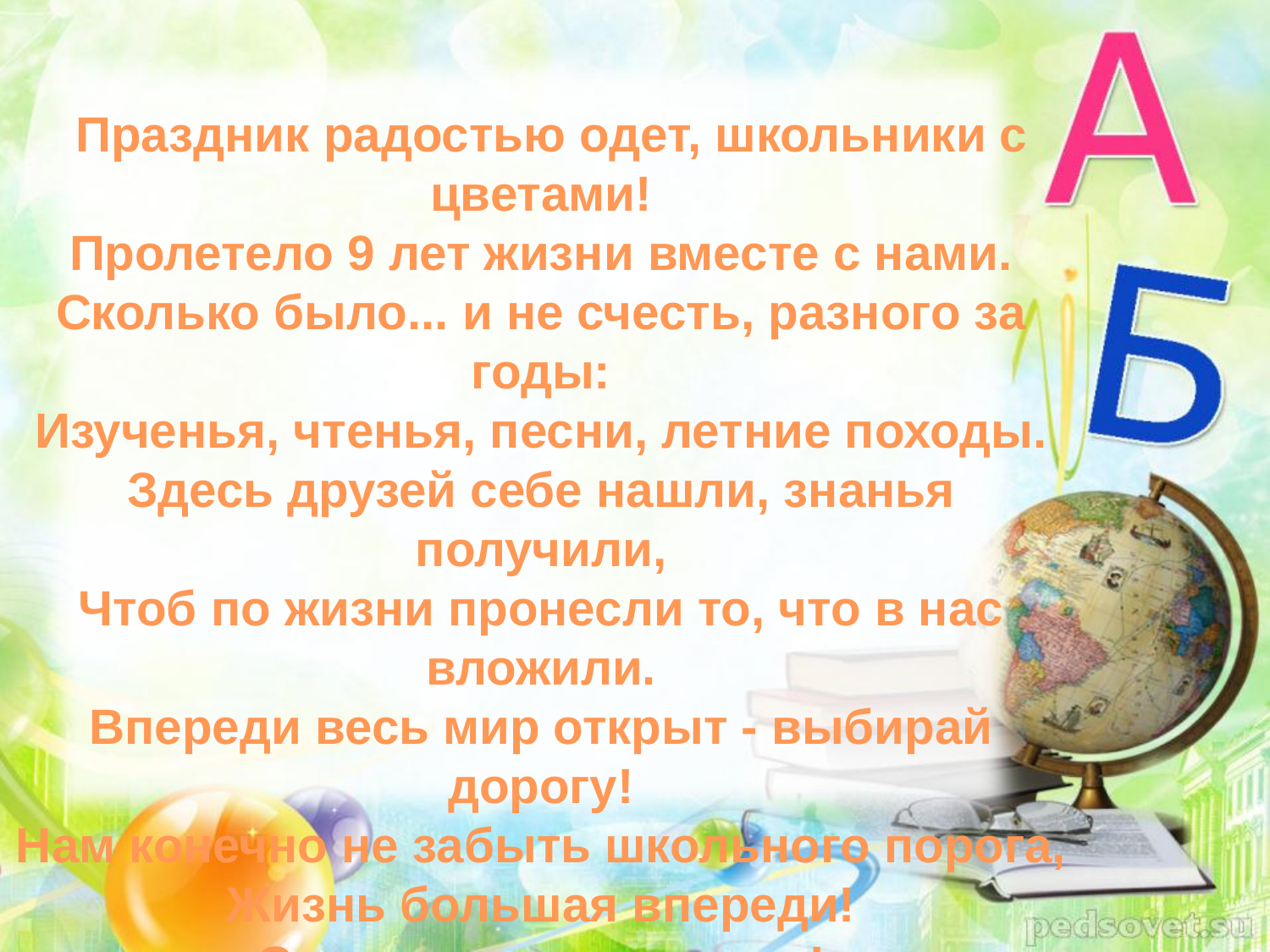

Праздник радостью одет, школьники с цветами!
Пролетело 9 лет жизни вместе с нами.
Сколько было... и не счесть, разного за годы:
Изученья, чтенья, песни, летние походы.
Здесь друзей себе нашли, знанья получили,
Чтоб по жизни пронесли то, что в нас вложили.
Впереди весь мир открыт - выбирай дорогу!
Нам конечно не забыть школьного порога,
Жизнь большая впереди!
С праздником - кричат!
Сердцу радостно в груди,
И глаза блестят!